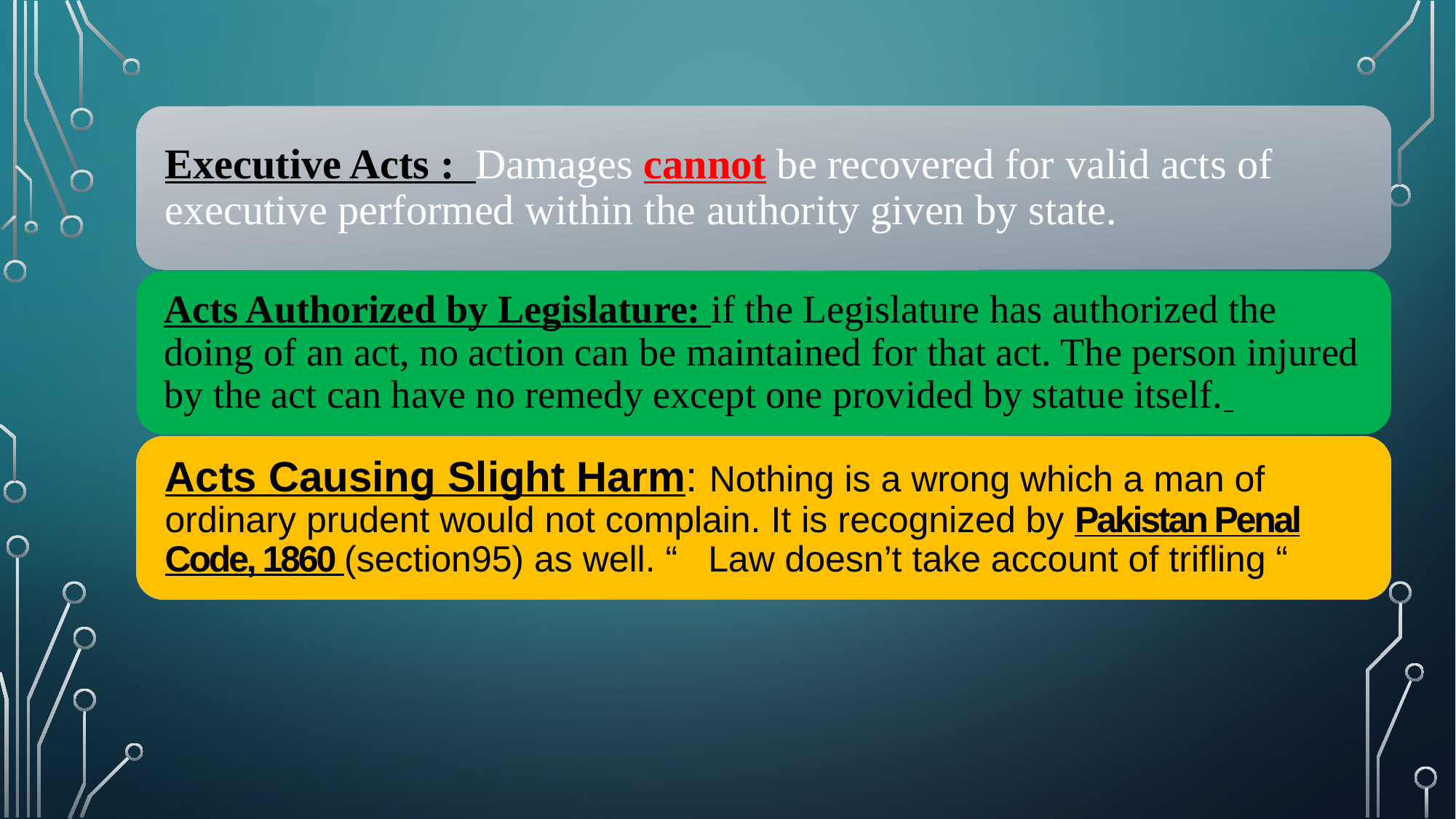

Executive Acts :  Damages cannot be recovered for valid acts of executive performed within the authority given by state.
Acts Authorized by Legislature: if the Legislature has authorized the doing of an act, no action can be maintained for that act. The person injured by the act can have no remedy except one provided by statue itself.

Acts Causing Slight Harm: Nothing is a wrong which a man of ordinary prudent would not complain. It is recognized by Pakistan Penal Code, 1860 (section95) as well. “   Law doesn’t take account of trifling “